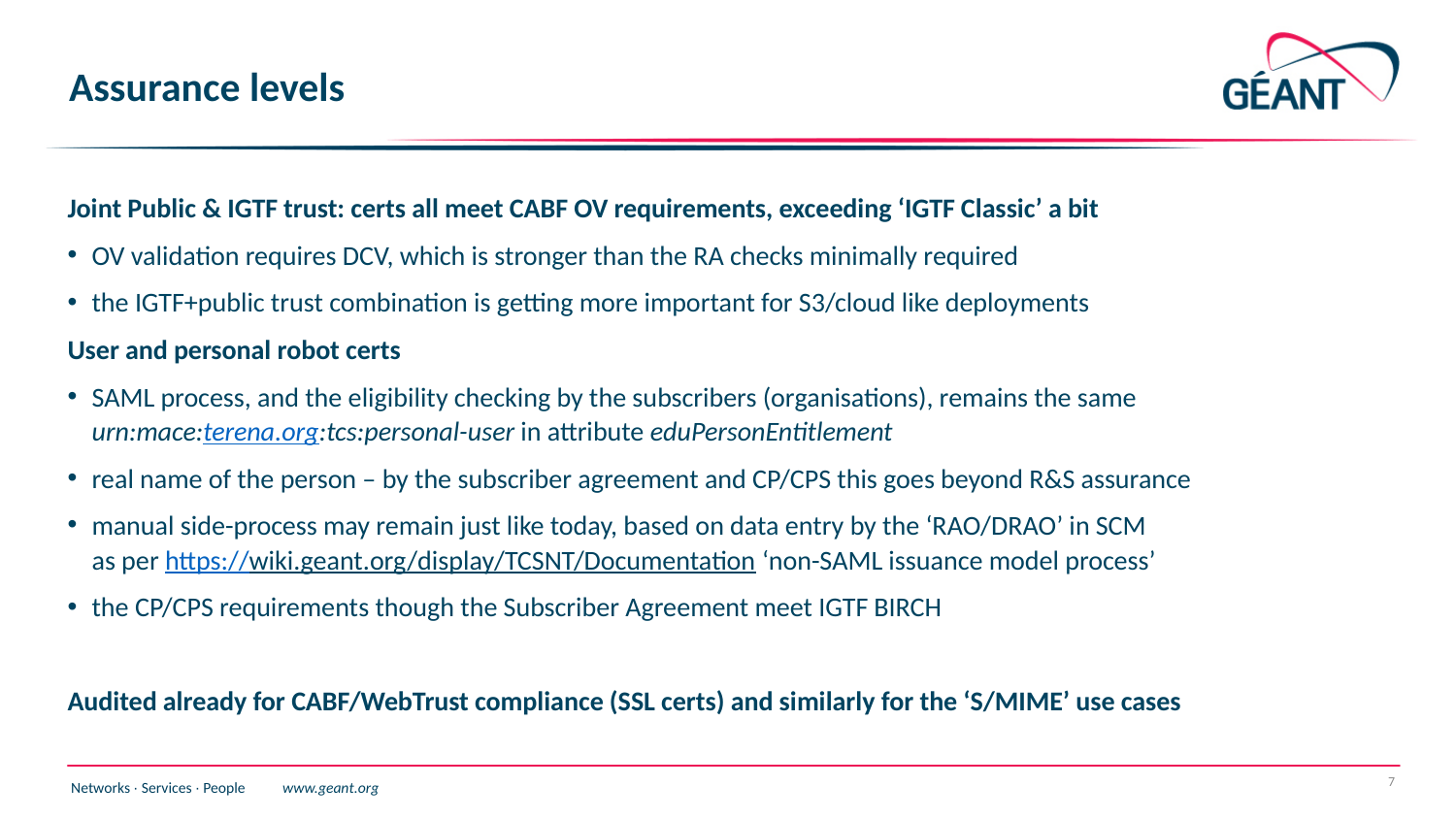

# Assurance levels
Joint Public & IGTF trust: certs all meet CABF OV requirements, exceeding ‘IGTF Classic’ a bit
OV validation requires DCV, which is stronger than the RA checks minimally required
the IGTF+public trust combination is getting more important for S3/cloud like deployments
User and personal robot certs
SAML process, and the eligibility checking by the subscribers (organisations), remains the same
urn:mace:terena.org:tcs:personal-user in attribute eduPersonEntitlement
real name of the person – by the subscriber agreement and CP/CPS this goes beyond R&S assurance
manual side-process may remain just like today, based on data entry by the ‘RAO/DRAO’ in SCM
as per https://wiki.geant.org/display/TCSNT/Documentation ‘non-SAML issuance model process’
the CP/CPS requirements though the Subscriber Agreement meet IGTF BIRCH

Audited already for CABF/WebTrust compliance (SSL certs) and similarly for the ‘S/MIME’ use cases
7